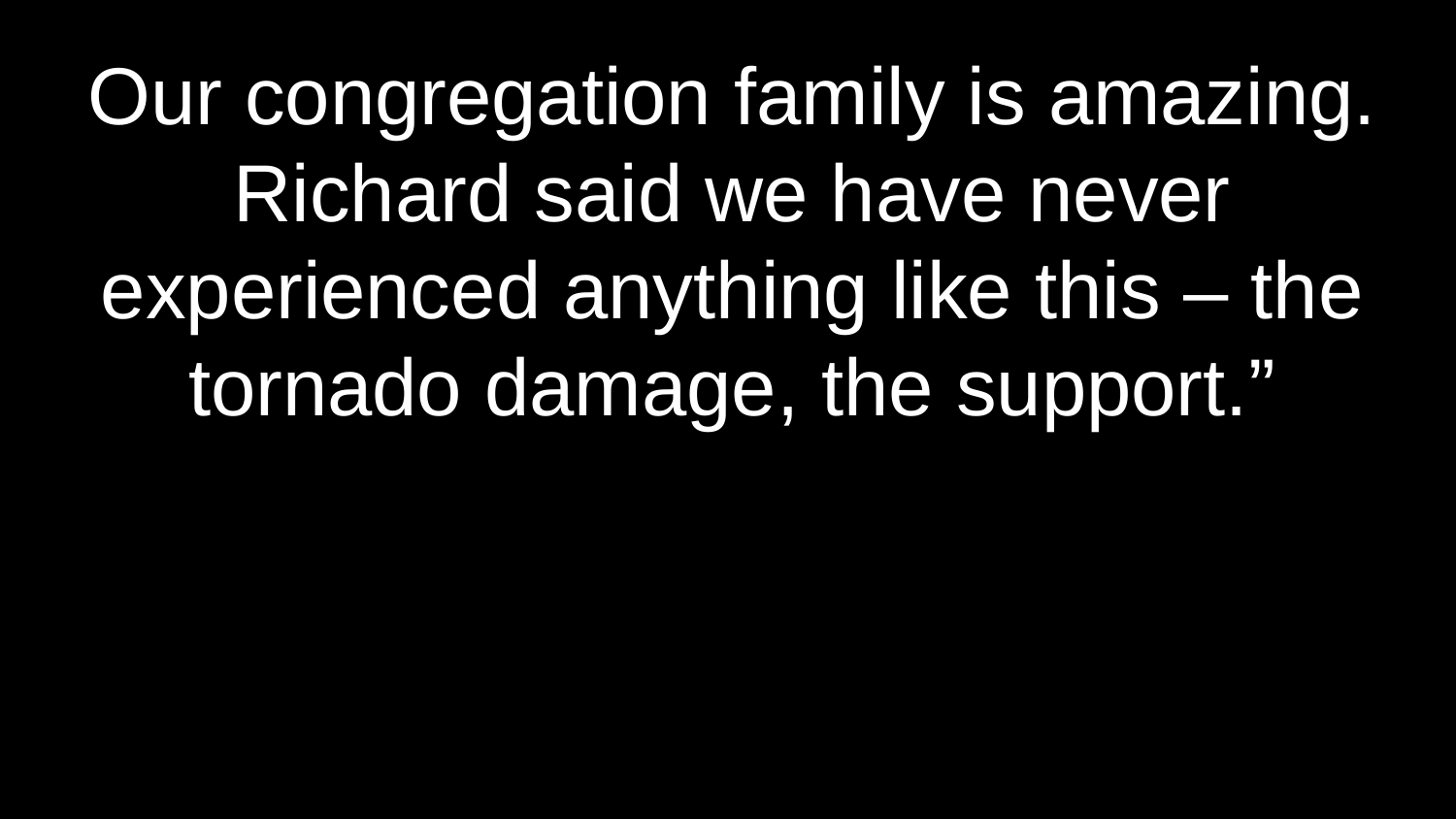

Our congregation family is amazing. Richard said we have never experienced anything like this – the tornado damage, the support.”